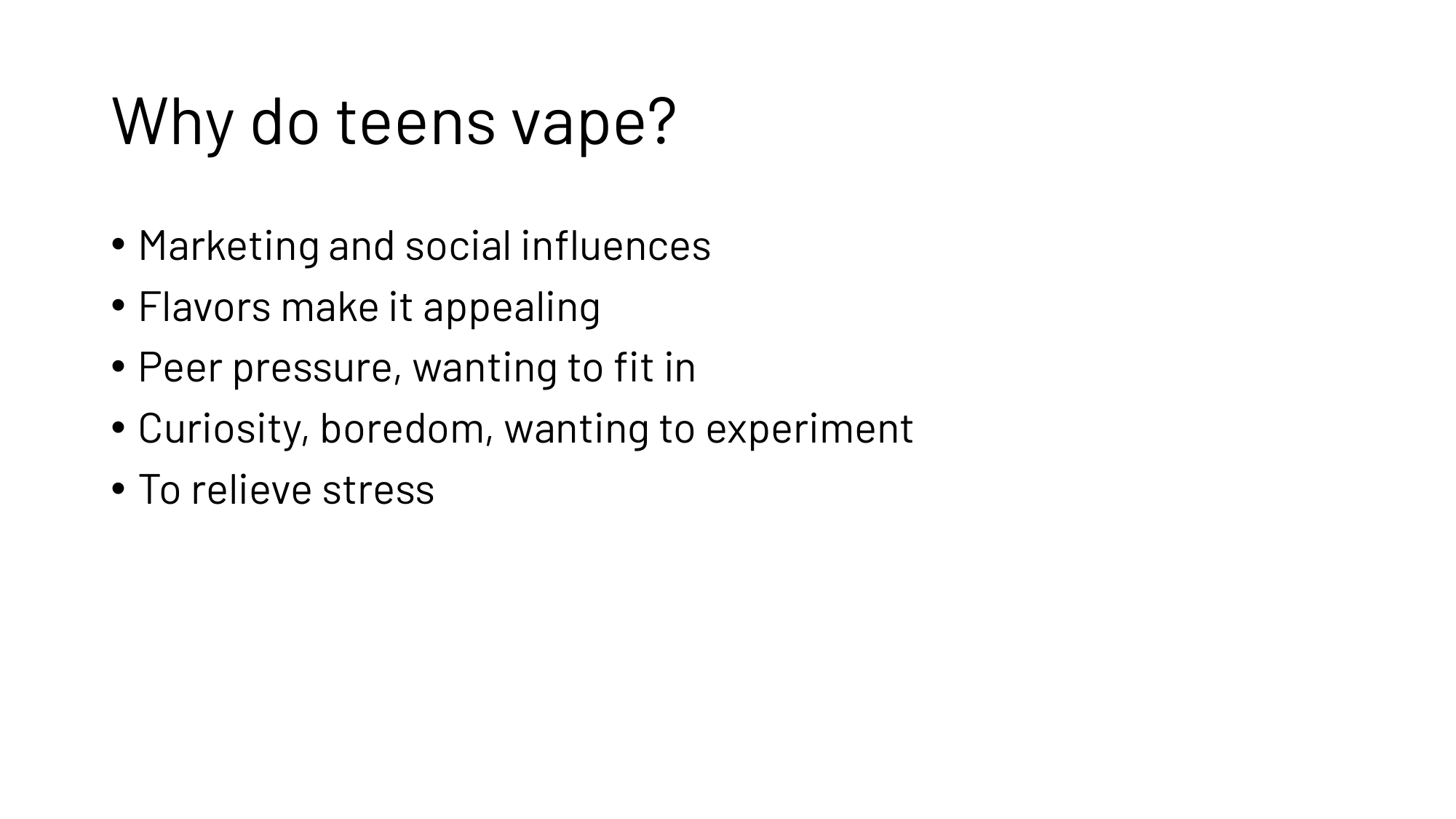

# Why do teens vape?
Marketing and social influences
Flavors make it appealing
Peer pressure, wanting to fit in
Curiosity, boredom, wanting to experiment
To relieve stress